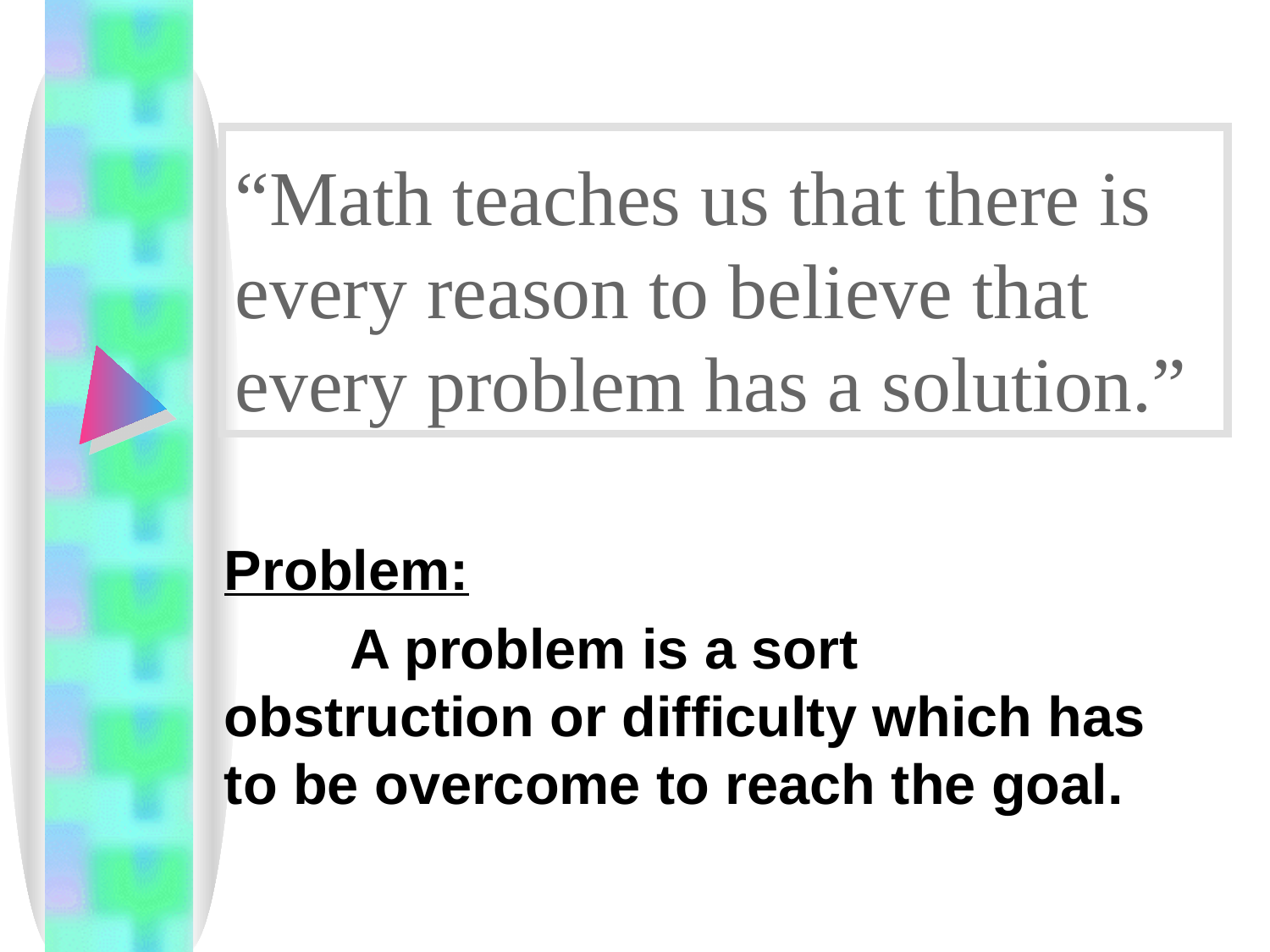

# “Math teaches us that there is every reason to believe that every problem has a solution.”
Problem:
        A problem is a sort obstruction or difficulty which has to be overcome to reach the goal.